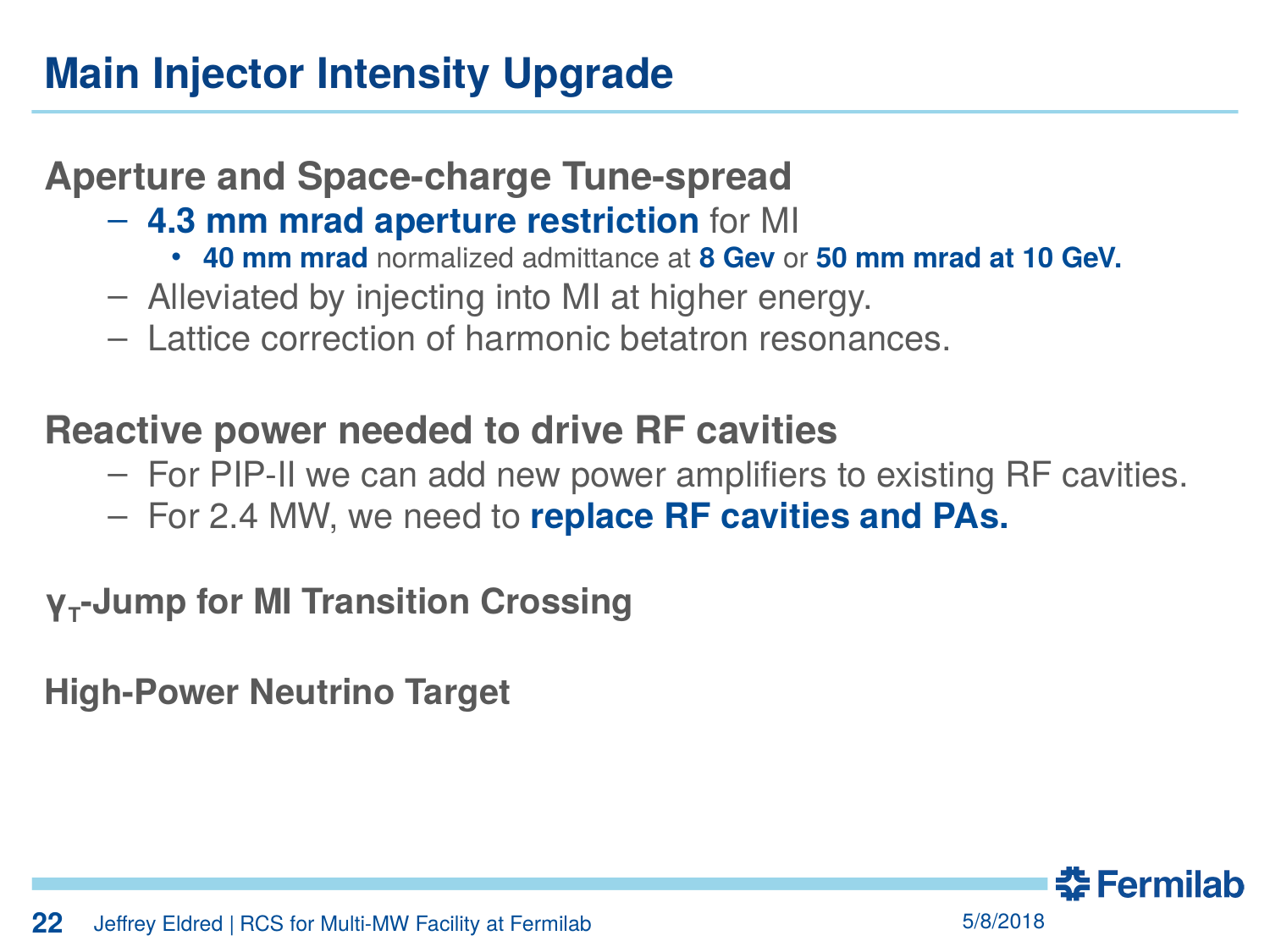

22
Main Injector Intensity Upgrade
Aperture and Space-charge Tune-spread
4.3 mm mrad aperture restriction for MI
40 mm mrad normalized admittance at 8 Gev or 50 mm mrad at 10 GeV.
Alleviated by injecting into MI at higher energy.
Lattice correction of harmonic betatron resonances.

Reactive power needed to drive RF cavities
For PIP-II we can add new power amplifiers to existing RF cavities.
For 2.4 MW, we need to replace RF cavities and PAs.

γT-Jump for MI Transition Crossing

High-Power Neutrino Target

22
5/8/2018
Jeffrey Eldred | RCS for Multi-MW Facility at Fermilab